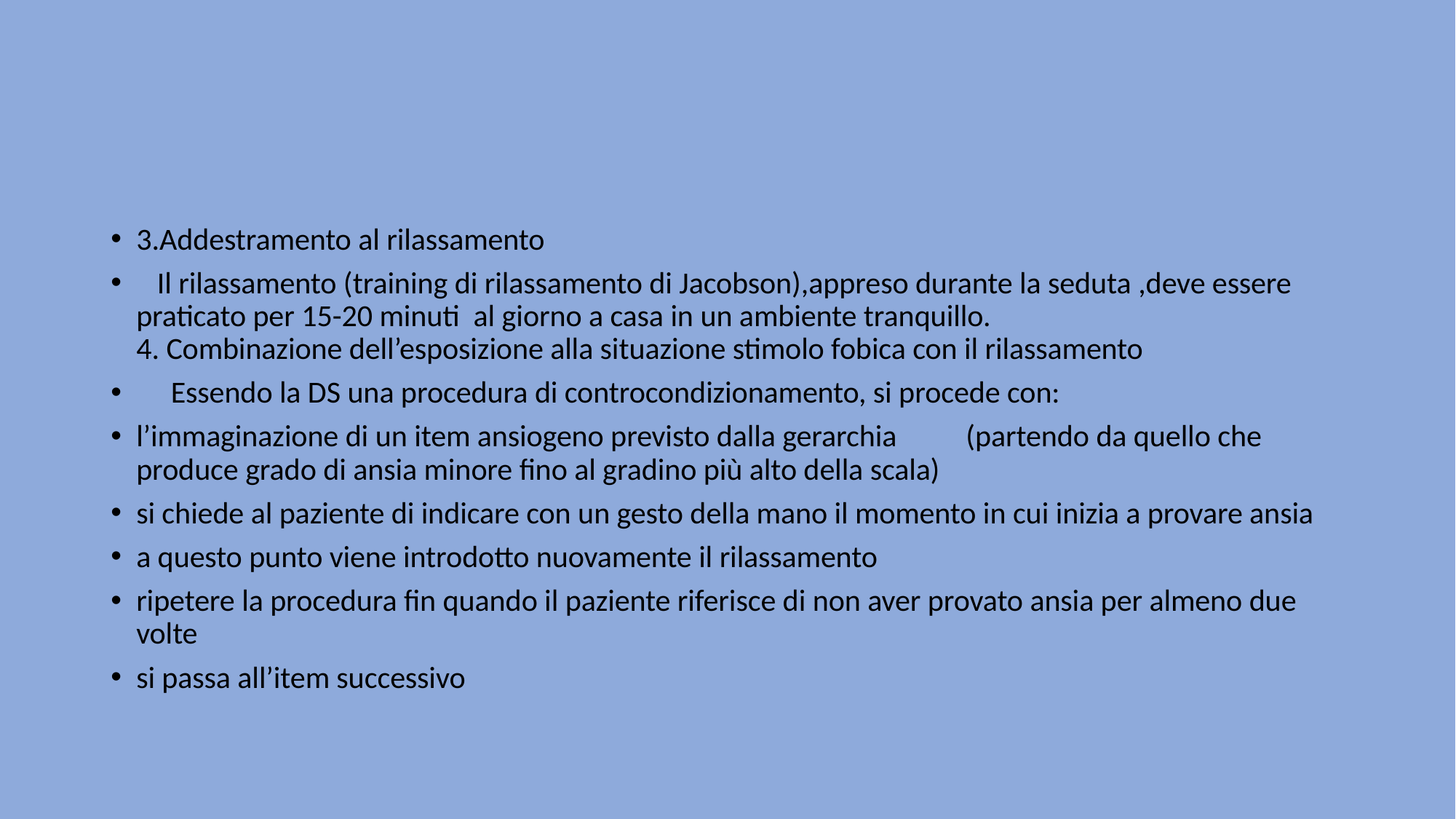

#
3.Addestramento al rilassamento
   Il rilassamento (training di rilassamento di Jacobson),appreso durante la seduta ,deve essere praticato per 15-20 minuti  al giorno a casa in un ambiente tranquillo. 
4. Combinazione dell’esposizione alla situazione stimolo fobica con il rilassamento
     Essendo la DS una procedura di controcondizionamento, si procede con:
l’immaginazione di un item ansiogeno previsto dalla gerarchia          (partendo da quello che produce grado di ansia minore fino al gradino più alto della scala)
si chiede al paziente di indicare con un gesto della mano il momento in cui inizia a provare ansia
a questo punto viene introdotto nuovamente il rilassamento
ripetere la procedura fin quando il paziente riferisce di non aver provato ansia per almeno due volte
si passa all’item successivo